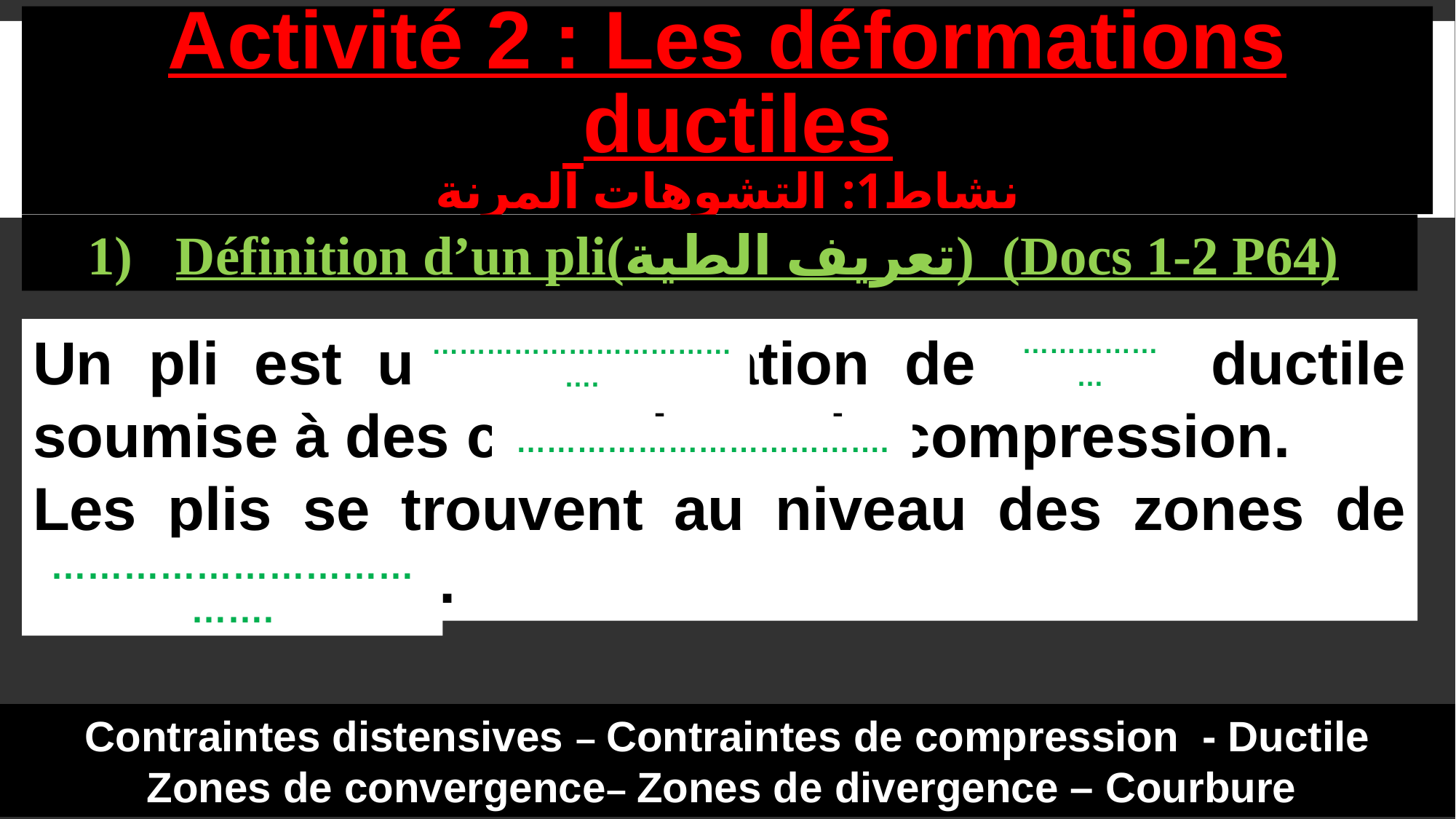

Activité 2 : Les déformations ductiles
نشاط1: التشوهات المرنة
#
Définition d’un pli(تعريف الطية)  (Docs 1-2 P64)
Un pli est une déformation de roche ductile soumise à des contraintes de compression.
Les plis se trouvent au niveau des zones de convergences.
………………
……………………………….
……………………………….
……………………………….
Contraintes distensives – Contraintes de compression  - Ductile
Zones de convergence– Zones de divergence – Courbure